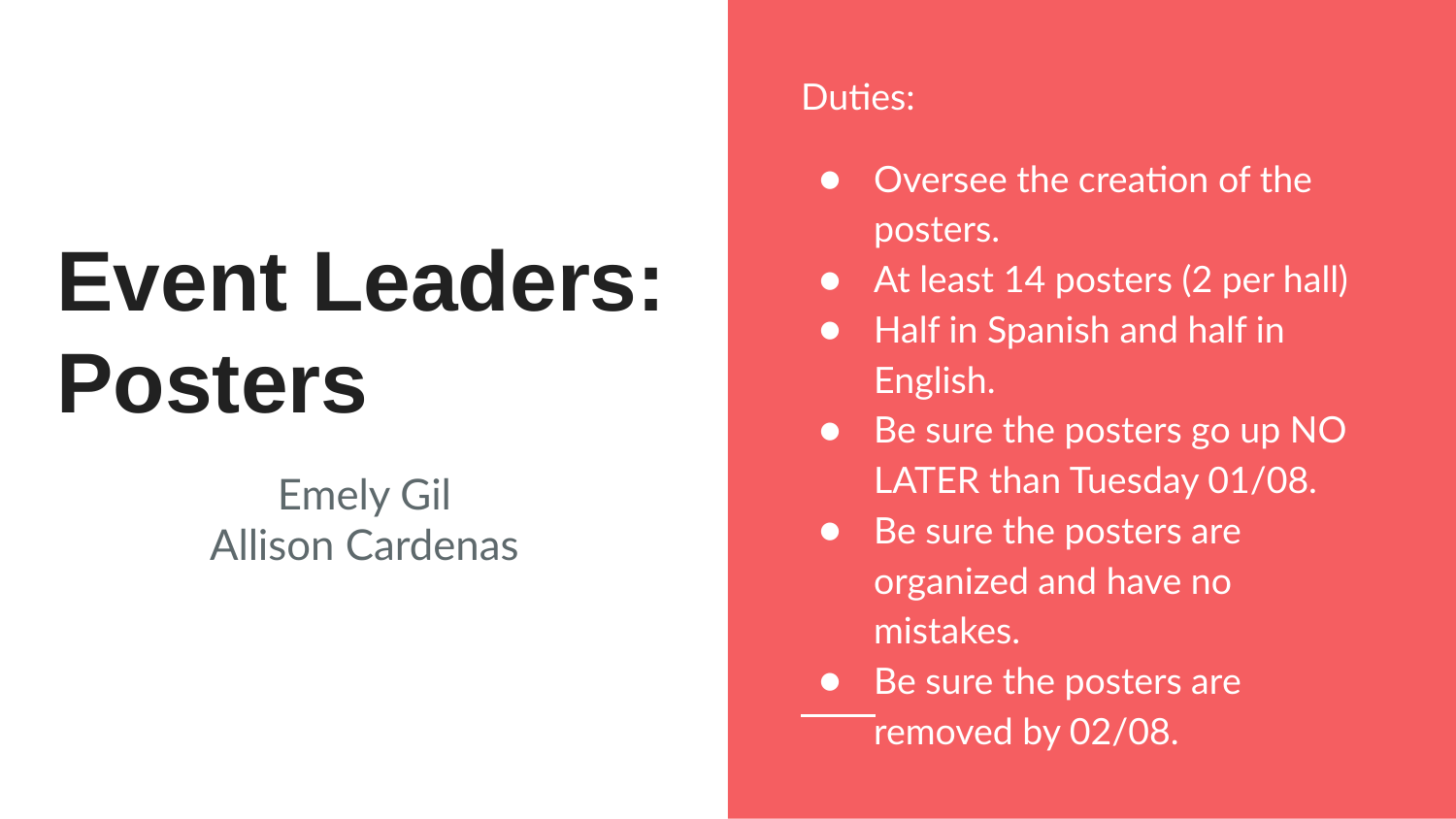

Duties:
Oversee the creation of the posters.
At least 14 posters (2 per hall)
Half in Spanish and half in English.
Be sure the posters go up NO LATER than Tuesday 01/08.
Be sure the posters are organized and have no mistakes.
Be sure the posters are removed by 02/08.
# Event Leaders:
Posters
Emely Gil
Allison Cardenas